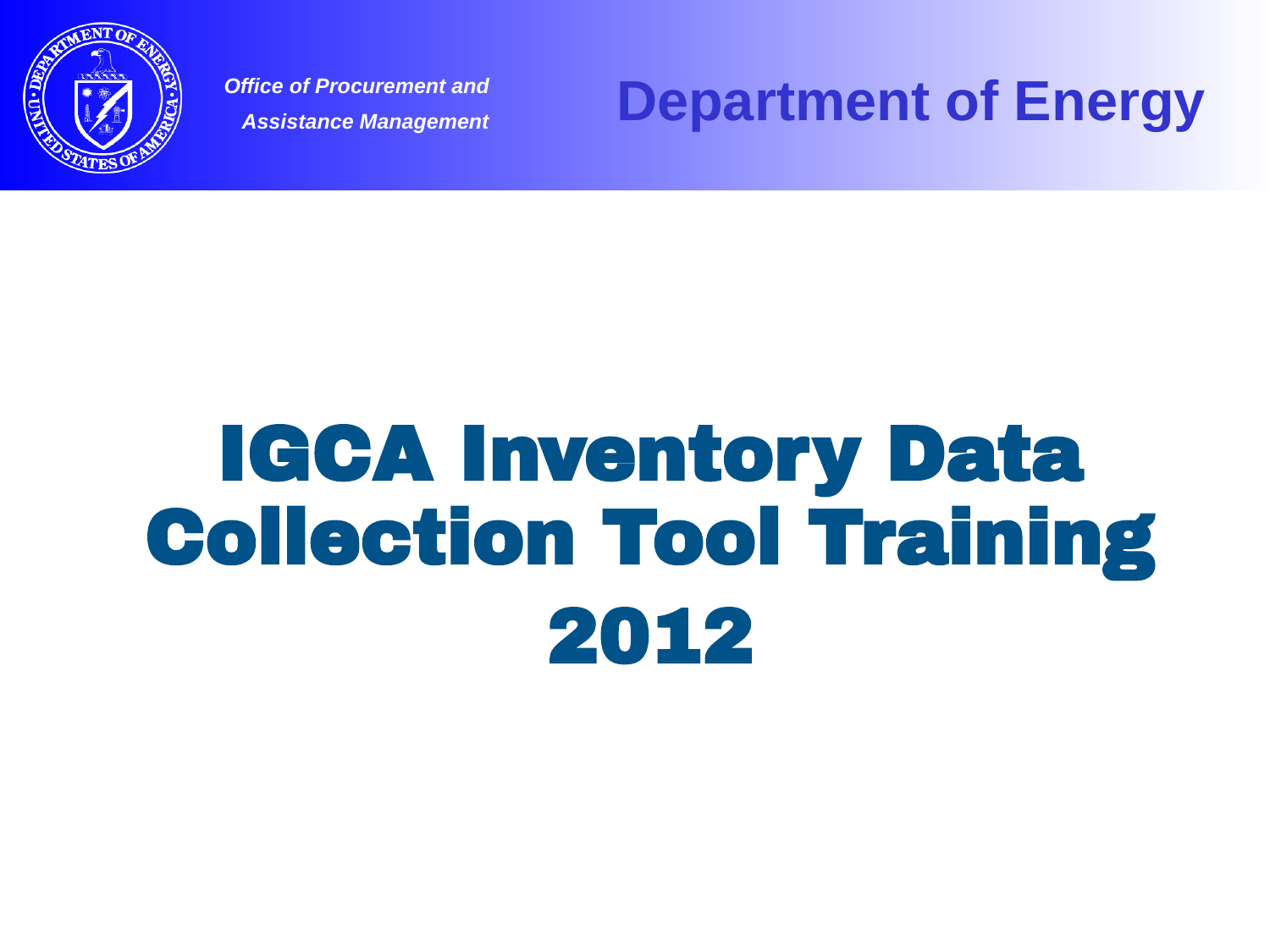

IGCA Inventory Data Collection Tool Training
2012